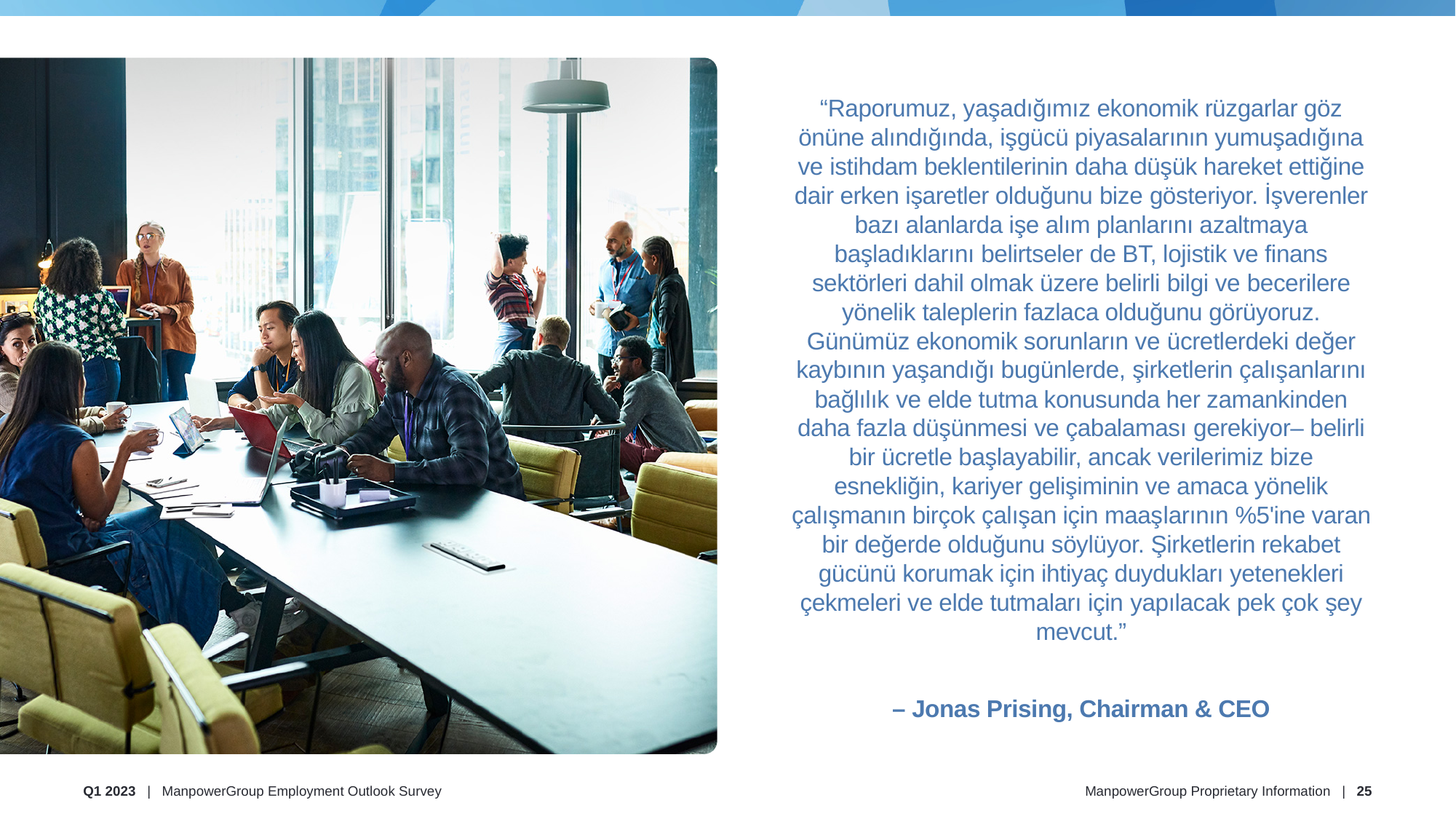

“Raporumuz, yaşadığımız ekonomik rüzgarlar göz önüne alındığında, işgücü piyasalarının yumuşadığına ve istihdam beklentilerinin daha düşük hareket ettiğine dair erken işaretler olduğunu bize gösteriyor. İşverenler bazı alanlarda işe alım planlarını azaltmaya başladıklarını belirtseler de BT, lojistik ve finans sektörleri dahil olmak üzere belirli bilgi ve becerilere yönelik taleplerin fazlaca olduğunu görüyoruz. Günümüz ekonomik sorunların ve ücretlerdeki değer kaybının yaşandığı bugünlerde, şirketlerin çalışanlarını bağlılık ve elde tutma konusunda her zamankinden daha fazla düşünmesi ve çabalaması gerekiyor– belirli bir ücretle başlayabilir, ancak verilerimiz bize esnekliğin, kariyer gelişiminin ve amaca yönelik çalışmanın birçok çalışan için maaşlarının %5'ine varan bir değerde olduğunu söylüyor. Şirketlerin rekabet gücünü korumak için ihtiyaç duydukları yetenekleri çekmeleri ve elde tutmaları için yapılacak pek çok şey mevcut.”
– Jonas Prising, Chairman & CEO